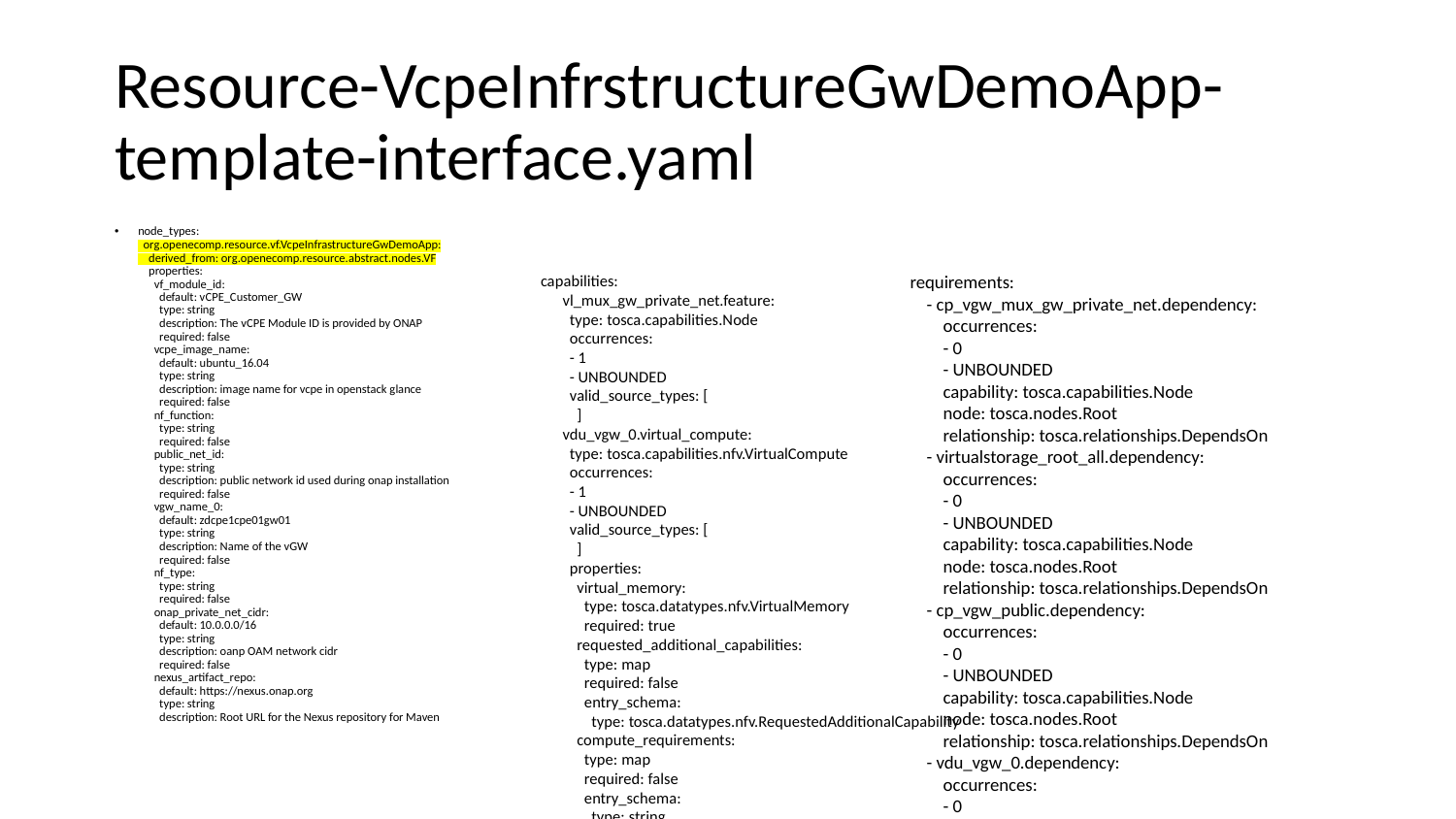

# Resource-VcpeInfrstructureGwDemoApp-template-interface.yaml
node_types:
  org.openecomp.resource.vf.VcpeInfrastructureGwDemoApp:
    derived_from: org.openecomp.resource.abstract.nodes.VF
    properties:
      vf_module_id:
        default: vCPE_Customer_GW
        type: string
        description: The vCPE Module ID is provided by ONAP
        required: false
      vcpe_image_name:
        default: ubuntu_16.04
        type: string
        description: image name for vcpe in openstack glance
        required: false
      nf_function:
        type: string
        required: false
      public_net_id:
        type: string
        description: public network id used during onap installation
        required: false
      vgw_name_0:
        default: zdcpe1cpe01gw01
        type: string
        description: Name of the vGW
        required: false
      nf_type:
        type: string
        required: false
      onap_private_net_cidr:
        default: 10.0.0.0/16
        type: string
        description: oanp OAM network cidr
        required: false
      nexus_artifact_repo:
        default: https://nexus.onap.org
        type: string
        description: Root URL for the Nexus repository for Maven

capabilities:
      vl_mux_gw_private_net.feature:
        type: tosca.capabilities.Node
        occurrences:
        - 1
        - UNBOUNDED
        valid_source_types: [
          ]
      vdu_vgw_0.virtual_compute:
        type: tosca.capabilities.nfv.VirtualCompute
        occurrences:
        - 1
        - UNBOUNDED
        valid_source_types: [
          ]
        properties:
          virtual_memory:
            type: tosca.datatypes.nfv.VirtualMemory
            required: true
          requested_additional_capabilities:
            type: map
            required: false
            entry_schema:
              type: tosca.datatypes.nfv.RequestedAdditionalCapability
          compute_requirements:
            type: map
            required: false
            entry_schema:
              type: string
          logical_node:
            type: tosca.datatypes.nfv.LogicalNodeData
            required: false
          virtual_cpu:
            type: tosca.datatypes.nfv.VirtualCpu
            required: true
      cp_vgw_public.feature:
        type: tosca.capabilities.Node
        occurrences:
        - 1
        - UNBOUNDED
        valid_source_types: [
          ]
      llu_vnf.feature:
        type: tosca.capabilities.Node
        occurrences:
        - 1
        - UNBOUNDED
        valid_source_types: [
          ]
      vl_cpe_public.monitoring_parameter:
        type: tosca.capabilities.nfv.Metric
        occurrences:
        - 0
        - UNBOUNDED
        valid_source_types: [
          ]
      vl_cpe_public.feature:
        type: tosca.capabilities.Node
        occurrences:
        - 1
        - UNBOUNDED
        valid_source_types: [
          ]
      vl_cpe_public.virtual_linkable:
        type: tosca.capabilities.nfv.VirtualLinkable
        occurrences:
        - 1
        - UNBOUNDED
        valid_source_types: [
          ]
      vdu_vgw_0.monitoring_parameter:
        type: tosca.capabilities.nfv.Metric
        occurrences:
        - 0
        - UNBOUNDED
        valid_source_types: [
          ]
      vl_mux_gw_private_net.monitoring_parameter:
        type: tosca.capabilities.nfv.Metric
        occurrences:
        - 0
        - UNBOUNDED
        valid_source_types: [
          ]
      virtualstorage_root_all.feature:
        type: tosca.capabilities.Node
        occurrences:
        - 1
        - UNBOUNDED
        valid_source_types: [
          ]
      cp_vgw_cpe_public.feature:
        type: tosca.capabilities.Node
        occurrences:
        - 1
        - UNBOUNDED
        valid_source_types: [
          ]
      cp_vgw_mux_gw_private_net.feature:
        type: tosca.capabilities.Node
        occurrences:
        - 1
        - UNBOUNDED
        valid_source_types: [
          ]
      vdu_vgw_0.virtual_binding:
        type: tosca.capabilities.nfv.VirtualBindable
        occurrences:
        - 1
        - UNBOUNDED
        valid_source_types: [
          ]
      virtualstorage_root_all.virtual_storage:
        type: tosca.capabilities.nfv.VirtualStorage
        occurrences:
        - 1
        - UNBOUNDED
        valid_source_types: [
          ]
      vl_mux_gw_private_net.virtual_linkable:
        type: tosca.capabilities.nfv.VirtualLinkable
        occurrences:
        - 1
        - UNBOUNDED
        valid_source_types: [
          ]
      cp_vgw_onap_private.feature:
        type: tosca.capabilities.Node
        occurrences:
        - 1
        - UNBOUNDED
        valid_source_types: [
          ]
      vdu_vgw_0.feature:
        type: tosca.capabilities.Node
        occurrences:
        - 1
        - UNBOUNDED
        valid_source_types: [
          ]

requirements:
    - cp_vgw_mux_gw_private_net.dependency:
        occurrences:
        - 0
        - UNBOUNDED
        capability: tosca.capabilities.Node
        node: tosca.nodes.Root
        relationship: tosca.relationships.DependsOn
    - virtualstorage_root_all.dependency:
        occurrences:
        - 0
        - UNBOUNDED
        capability: tosca.capabilities.Node
        node: tosca.nodes.Root
        relationship: tosca.relationships.DependsOn
    - cp_vgw_public.dependency:
        occurrences:
        - 0
        - UNBOUNDED
        capability: tosca.capabilities.Node
        node: tosca.nodes.Root
        relationship: tosca.relationships.DependsOn
    - vdu_vgw_0.dependency:
        occurrences:
        - 0
        - UNBOUNDED
        capability: tosca.capabilities.Node
        node: tosca.nodes.Root
        relationship: tosca.relationships.DependsOn
    - cp_vgw_cpe_public.dependency:
        occurrences:
        - 0
        - UNBOUNDED
        capability: tosca.capabilities.Node
        node: tosca.nodes.Root
        relationship: tosca.relationships.DependsOn
    - vl_cpe_public.dependency:
        occurrences:
        - 0
        - UNBOUNDED
        capability: tosca.capabilities.Node
        node: tosca.nodes.Root
        relationship: tosca.relationships.DependsOn
    - llu_vnf.dependency:
        occurrences:
        - 0
        - UNBOUNDED
        capability: tosca.capabilities.Node
        node: tosca.nodes.Root
        relationship: tosca.relationships.DependsOn
    - cp_vgw_onap_private.dependency:
        occurrences:
        - 0
        - UNBOUNDED
        capability: tosca.capabilities.Node
        node: tosca.nodes.Root
        relationship: tosca.relationships.DependsOn
    - vl_mux_gw_private_net.dependency:
        occurrences:
        - 0
        - UNBOUNDED
        capability: tosca.capabilities.Node
        node: tosca.nodes.Root
        relationship: tosca.relationships.DependsOn
    - vdu_vgw_0.virtual_storage:
        occurrences:
        - 1
        - UNBOUNDED
        capability: tosca.capabilities.nfv.VirtualStorage
        node: tosca.nodes.nfv.Vdu.VirtualStorage
        relationship: tosca.relationships.nfv.Vdu.AttachedTo
    - cp_vgw_mux_gw_private_net.virtual_link:
        occurrences:
        - 1
        - UNBOUNDED
        capability: tosca.capabilities.nfv.VirtualLinkable
        node: tosca.nodes.nfv.VnfVirtualLink
        relationship: tosca.relationships.nfv.VirtualLinksTo
    - cp_vgw_public.virtual_link:
        occurrences:
        - 1
        - UNBOUNDED
        capability: tosca.capabilities.nfv.VirtualLinkable
        node: tosca.nodes.nfv.VnfVirtualLink
        relationship: tosca.relationships.nfv.VirtualLinksTo
    - cp_vgw_cpe_public.virtual_link:
        occurrences:
        - 1
        - UNBOUNDED
        capability: tosca.capabilities.nfv.VirtualLinkable
        node: tosca.nodes.nfv.VnfVirtualLink
        relationship: tosca.relationships.nfv.VirtualLinksTo
    - llu_vnf.virtual_link:
        occurrences:
        - 0
        - UNBOUNDED
        capability: tosca.capabilities.nfv.VirtualLinkable
        node: tosca.nodes.nfv.VnfVirtualLink
        relationship: tosca.relationships.nfv.VirtualLinksTo
    - cp_vgw_onap_private.virtual_link:
        occurrences:
        - 1
        - UNBOUNDED
        capability: tosca.capabilities.nfv.VirtualLinkable
        node: tosca.nodes.nfv.VnfVirtualLink
        relationship: tosca.relationships.nfv.VirtualLinksTo
    - cp_vgw_mux_gw_private_net.virtual_binding:
        occurrences:
        - 1
        - UNBOUNDED
        capability: tosca.capabilities.nfv.VirtualBindable
        node: tosca.nodes.nfv.Vdu.Compute
        relationship: tosca.relationships.nfv.VirtualBindsTo
    - cp_vgw_public.virtual_binding:
        occurrences:
        - 1
        - UNBOUNDED
        capability: tosca.capabilities.nfv.VirtualBindable
        node: tosca.nodes.nfv.Vdu.Compute
        relationship: tosca.relationships.nfv.VirtualBindsTo
    - cp_vgw_cpe_public.virtual_binding:
        occurrences:
        - 1
        - UNBOUNDED
        capability: tosca.capabilities.nfv.VirtualBindable
        node: tosca.nodes.nfv.Vdu.Compute
        relationship: tosca.relationships.nfv.VirtualBindsTo
    - cp_vgw_onap_private.virtual_binding:
        occurrences:
        - 1
        - UNBOUNDED
        capability: tosca.capabilities.nfv.VirtualBindable
        node: tosca.nodes.nfv.Vdu.Compute
        relationship: tosca.relationships.nfv.VirtualBindsTo